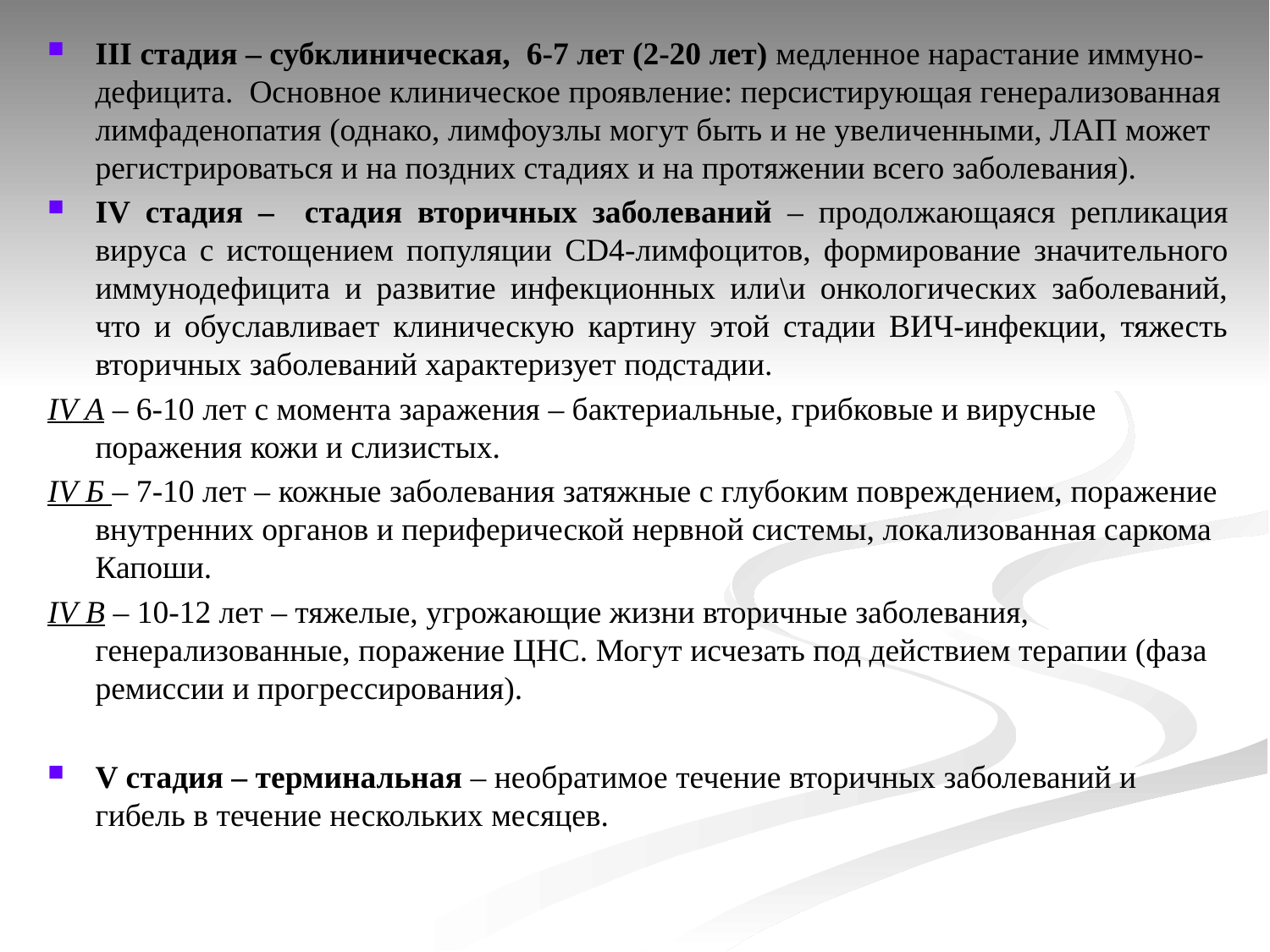

III стадия – субклиническая,  6-7 лет (2-20 лет) медленное нарастание иммуно-дефицита.  Основное клиническое проявление: персистирующая генерализованная лимфаденопатия (однако, лимфоузлы могут быть и не увеличенными, ЛАП может регистрироваться и на поздних стадиях и на протяжении всего заболевания).
IV стадия –  стадия вторичных заболеваний – продолжающаяся репликация вируса с истощением популяции CD4-лимфоцитов, формирование значительного иммунодефицита и развитие инфекционных или\и онкологических заболеваний, что и обуславливает клиническую картину этой стадии ВИЧ-инфекции, тяжесть вторичных заболеваний характеризует подстадии.
IV А – 6-10 лет с момента заражения – бактериальные, грибковые и вирусные поражения кожи и слизистых.
IV Б – 7-10 лет – кожные заболевания затяжные с глубоким повреждением, поражение внутренних органов и периферической нервной системы, локализованная саркома Капоши.
IV В – 10-12 лет – тяжелые, угрожающие жизни вторичные заболевания, генерализованные, поражение ЦНС. Могут исчезать под действием терапии (фаза ремиссии и прогрессирования).

V стадия – терминальная – необратимое течение вторичных заболеваний и гибель в течение нескольких месяцев.